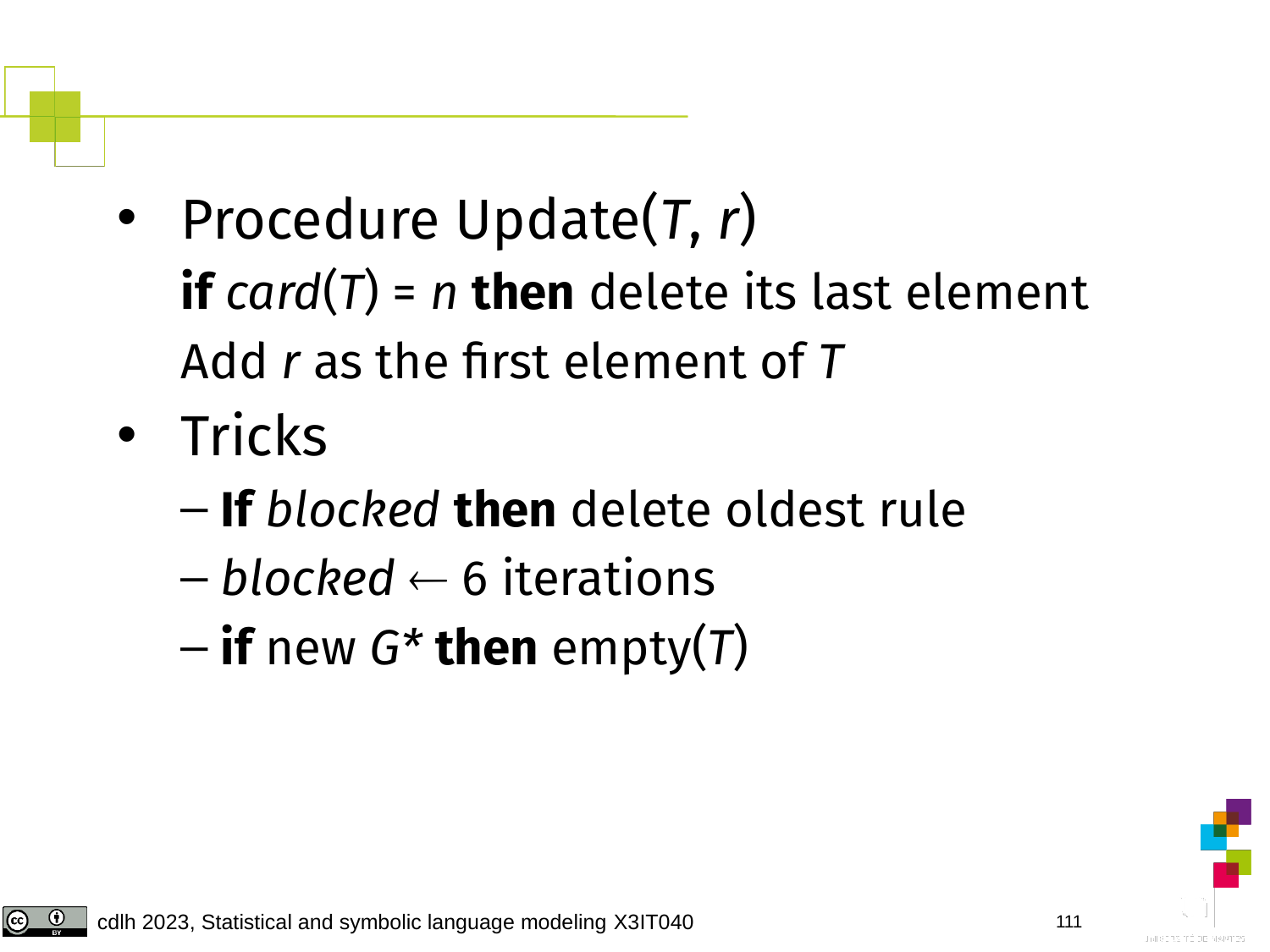

Procedure Update(T, r)
if card(T) = n then delete its last element
Add r as the first element of T
Tricks
If blocked then delete oldest rule
blocked ← 6 iterations
if new G* then empty(T)

111